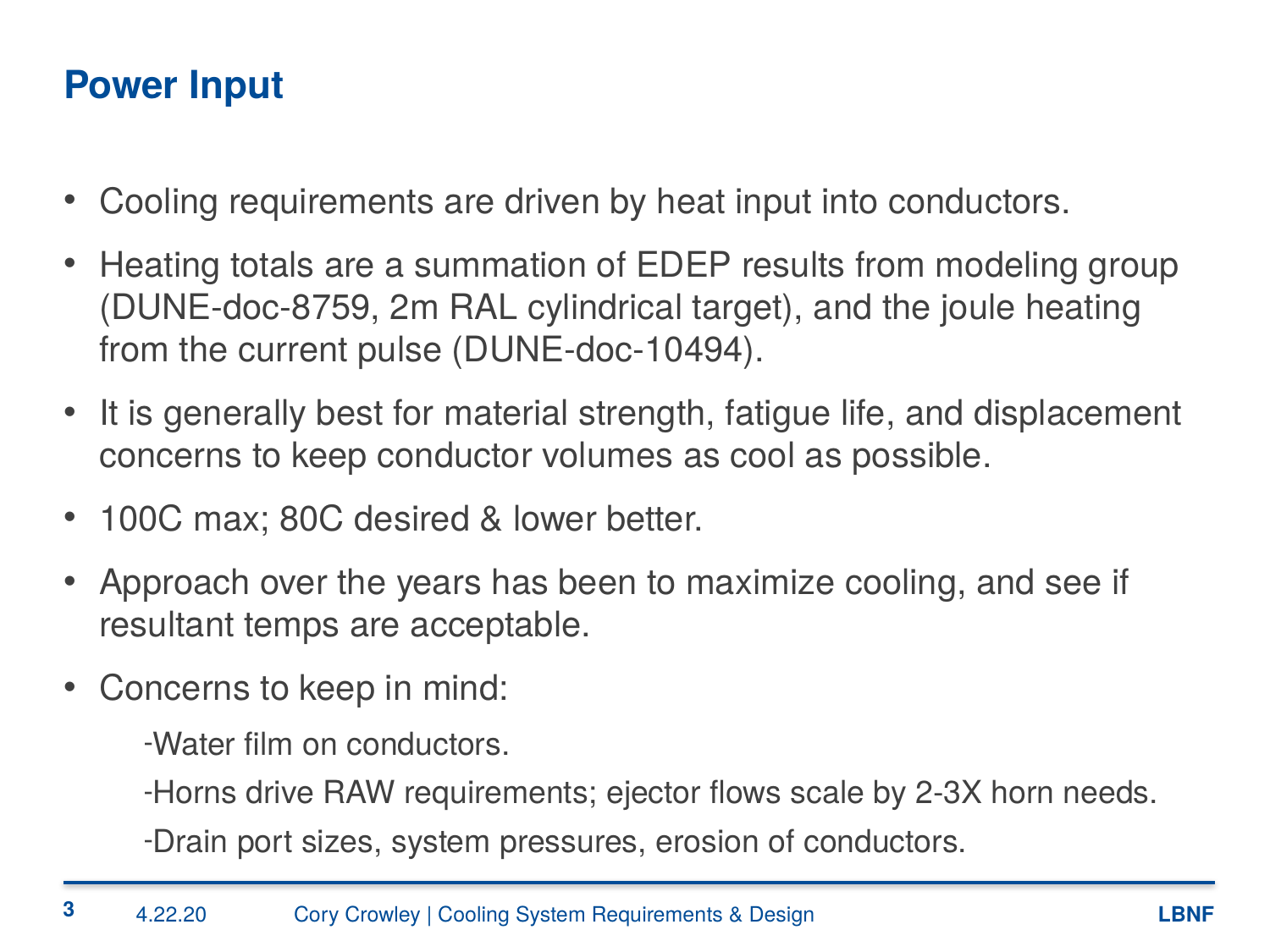

# Power Input
Cooling requirements are driven by heat input into conductors.
Heating totals are a summation of EDEP results from modeling group (DUNE-doc-8759, 2m RAL cylindrical target), and the joule heating from the current pulse (DUNE-doc-10494).
It is generally best for material strength, fatigue life, and displacement concerns to keep conductor volumes as cool as possible.
100C max; 80C desired & lower better.
Approach over the years has been to maximize cooling, and see if resultant temps are acceptable.
Concerns to keep in mind:
Water film on conductors.
Horns drive RAW requirements; ejector flows scale by 2-3X horn needs.
Drain port sizes, system pressures, erosion of conductors.
3
4.22.20
Cory Crowley | Cooling System Requirements & Design